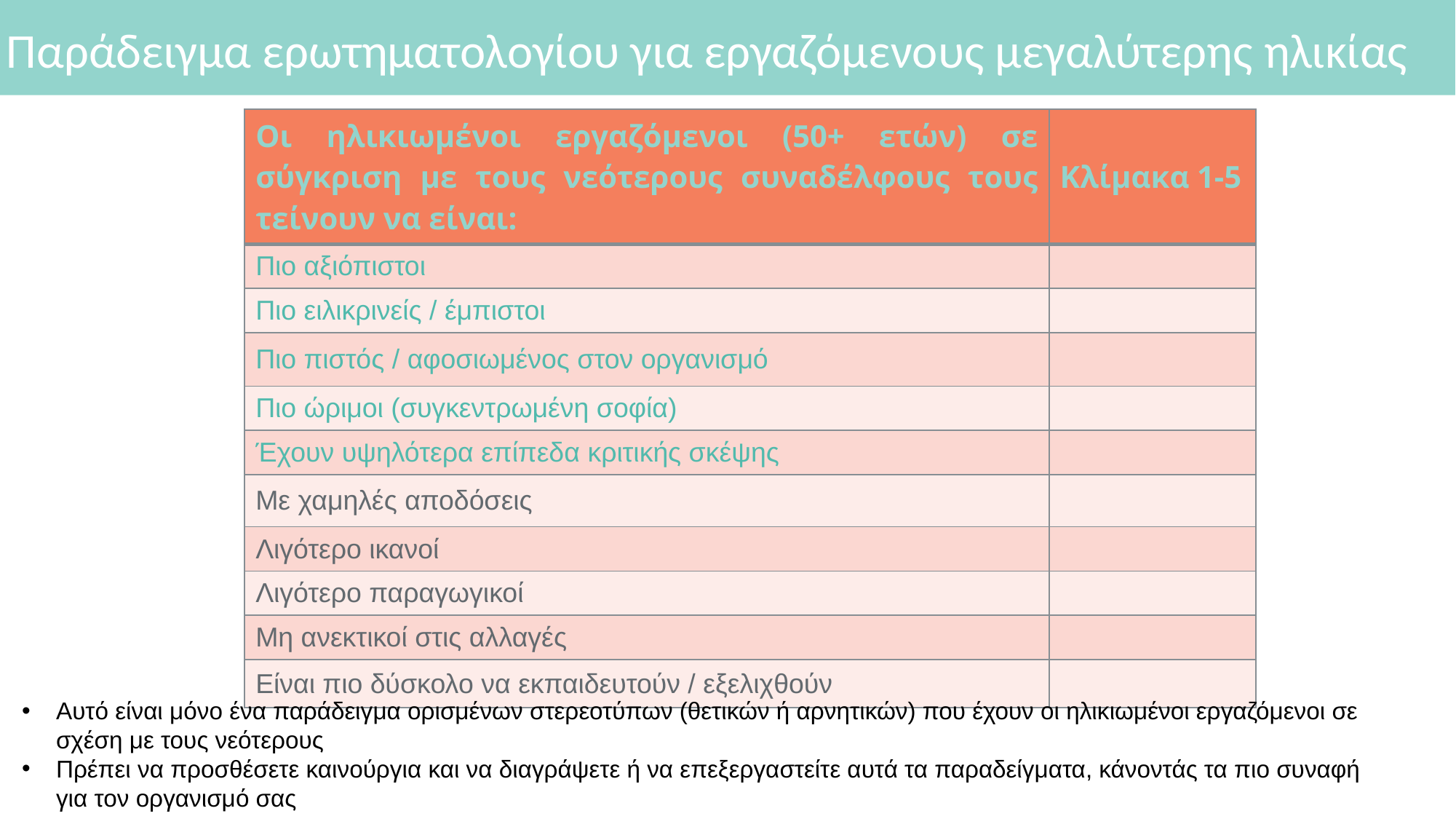

# Παράδειγμα ερωτηματολογίου για εργαζόμενους μεγαλύτερης ηλικίας
| Οι ηλικιωμένοι εργαζόμενοι (50+ ετών) σε σύγκριση με τους νεότερους συναδέλφους τους τείνουν να είναι: | Κλίμακα 1-5 |
| --- | --- |
| Πιο αξιόπιστοι |  |
| Πιο ειλικρινείς / έμπιστοι |  |
| Πιο πιστός / αφοσιωμένος στον οργανισμό |  |
| Πιο ώριμοι (συγκεντρωμένη σοφία) |  |
| Έχουν υψηλότερα επίπεδα κριτικής σκέψης |  |
| Με χαμηλές αποδόσεις |  |
| Λιγότερο ικανοί |  |
| Λιγότερο παραγωγικοί |  |
| Μη ανεκτικοί στις αλλαγές |  |
| Είναι πιο δύσκολο να εκπαιδευτούν / εξελιχθούν |  |

Αυτό είναι μόνο ένα παράδειγμα ορισμένων στερεοτύπων (θετικών ή αρνητικών) που έχουν οι ηλικιωμένοι εργαζόμενοι σε σχέση με τους νεότερους
Πρέπει να προσθέσετε καινούργια και να διαγράψετε ή να επεξεργαστείτε αυτά τα παραδείγματα, κάνοντάς τα πιο συναφή για τον οργανισμό σας